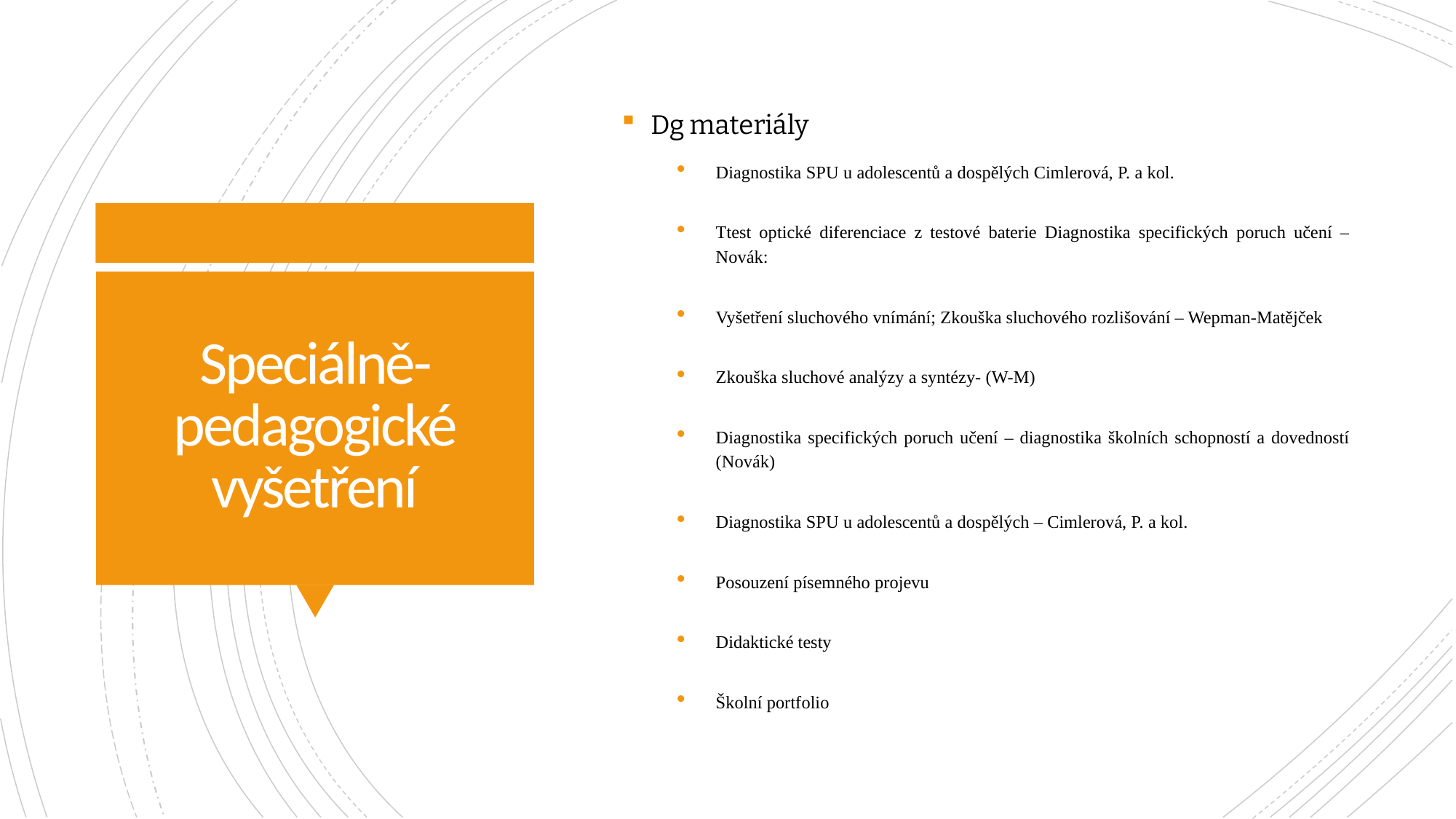

Dg materiály
Diagnostika SPU u adolescentů a dospělých Cimlerová, P. a kol.
Ttest optické diferenciace z testové baterie Diagnostika specifických poruch učení – Novák:
Vyšetření sluchového vnímání; Zkouška sluchového rozlišování – Wepman-Matějček
Zkouška sluchové analýzy a syntézy- (W-M)
Diagnostika specifických poruch učení – diagnostika školních schopností a dovedností (Novák)
Diagnostika SPU u adolescentů a dospělých – Cimlerová, P. a kol.
Posouzení písemného projevu
Didaktické testy
Školní portfolio

# Speciálně-pedagogické vyšetření